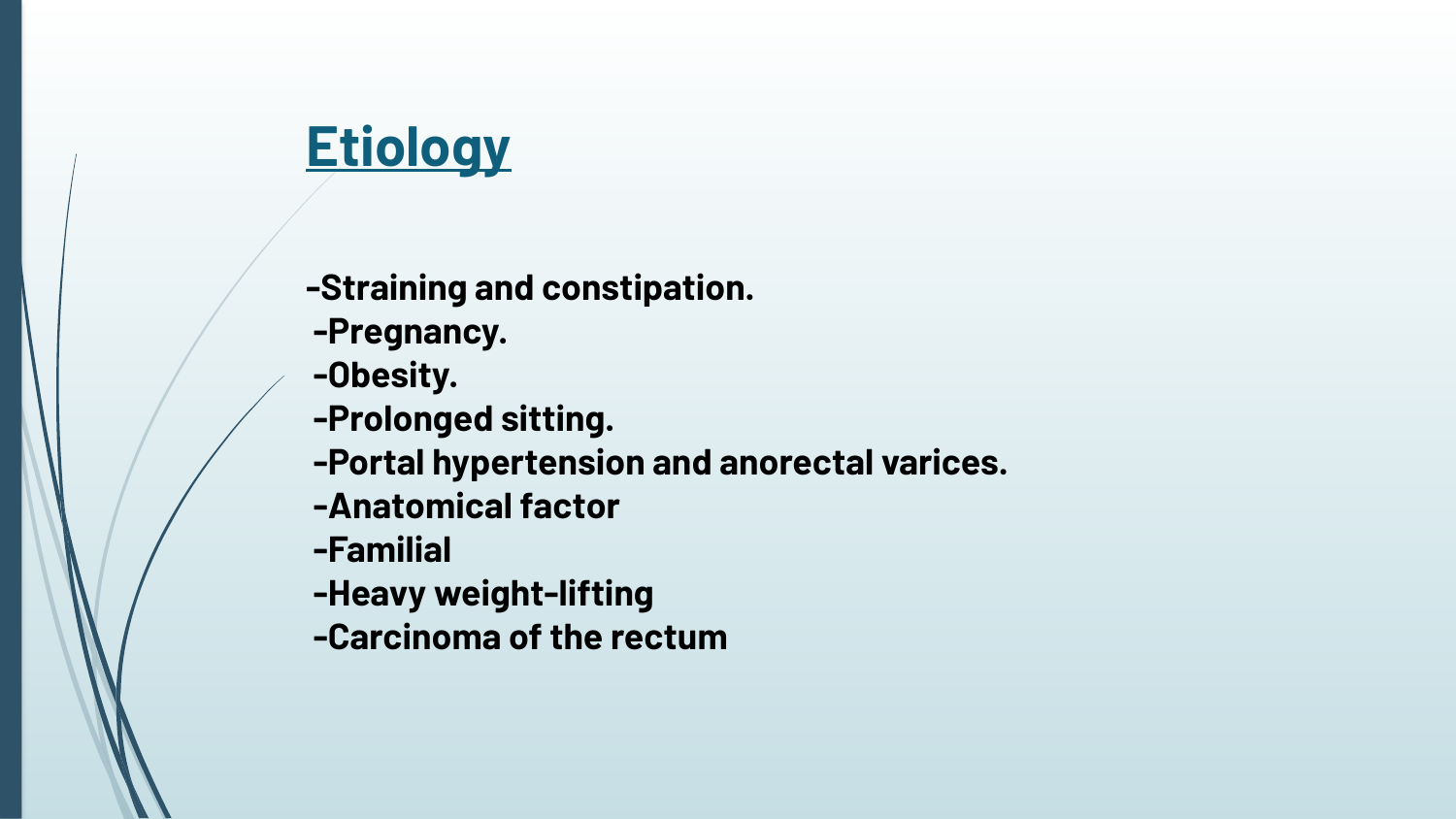

Etiology

-Straining and constipation.
 -Pregnancy.
 -Obesity.
 -Prolonged sitting.
 -Portal hypertension and anorectal varices.
 -Anatomical factor
 -Familial
 -Heavy weight-lifting
 -Carcinoma of the rectum